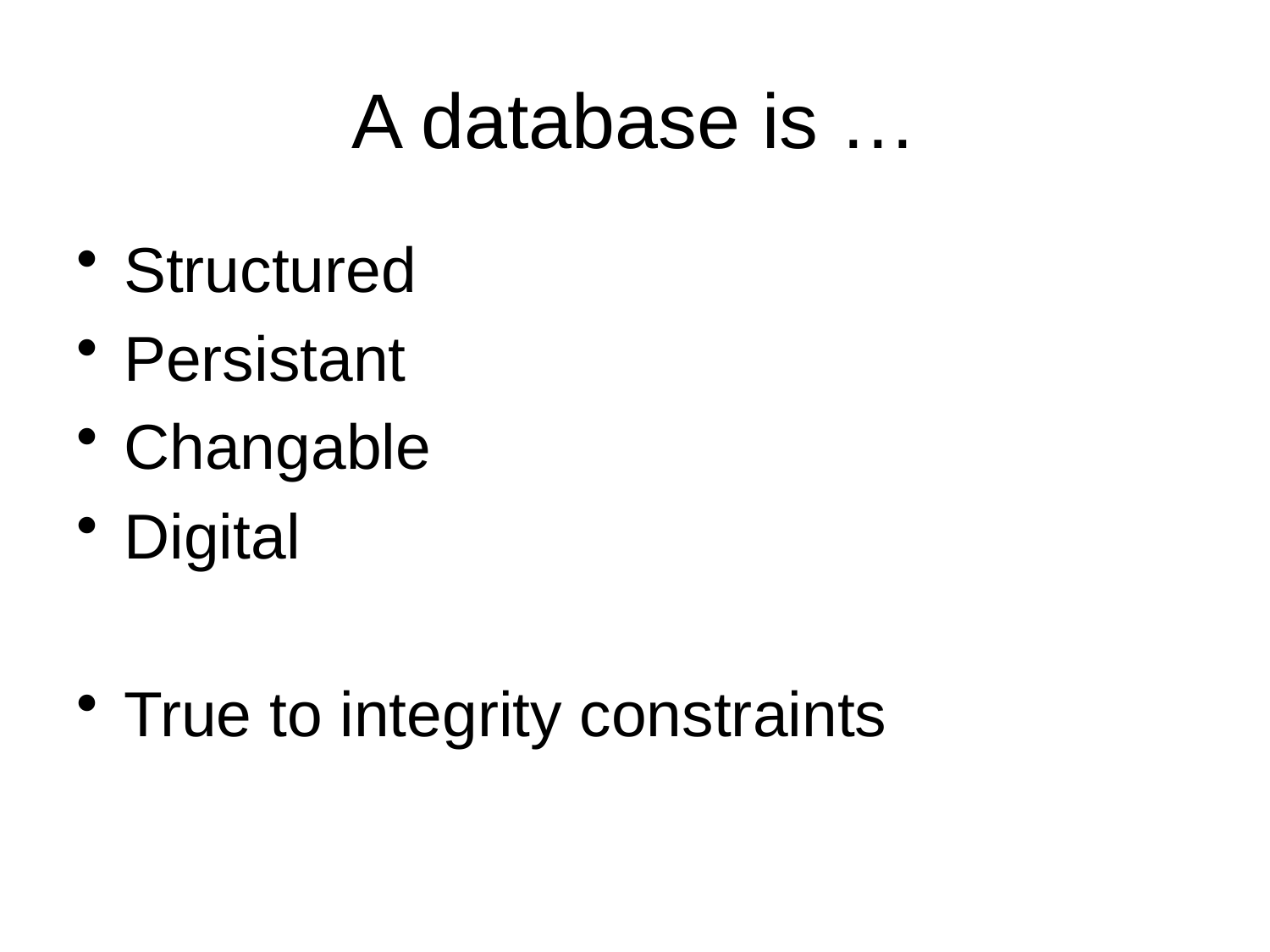

# A database is …
Structured
Persistant
Changable
Digital

True to integrity constraints